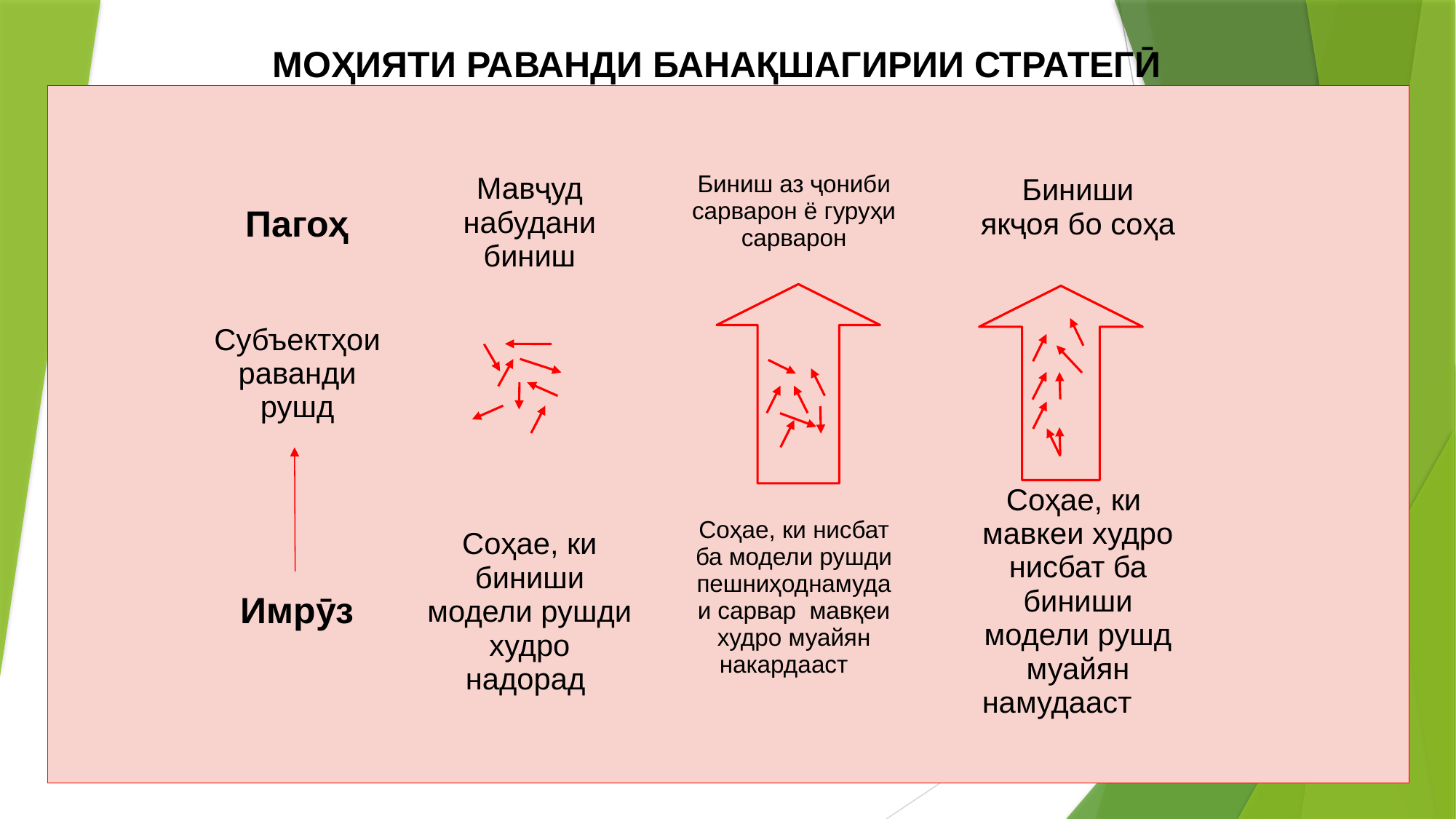

#
МОҲИЯТИ РАВАНДИ БАНАҚШАГИРИИ СТРАТЕГӢ

| Пагоҳ |
| --- |
| Субъектҳои раванди рушд |
| Имрӯз |
| Биниш аз ҷониби сарварон ё гуруҳи сарварон |
| --- |
|  |
| Соҳае, ки нисбат ба модели рушди пешниҳоднамудаи сарвар мавқеи худро муайян накардааст |
| Мавҷуд набудани биниш |
| --- |
|  |
| Соҳае, ки биниши модели рушди худро надорад |
| Биниши якҷоя бо соҳа |
| --- |
|  |
| Соҳае, ки мавкеи худро нисбат ба биниши модели рушд муайян намудааст |